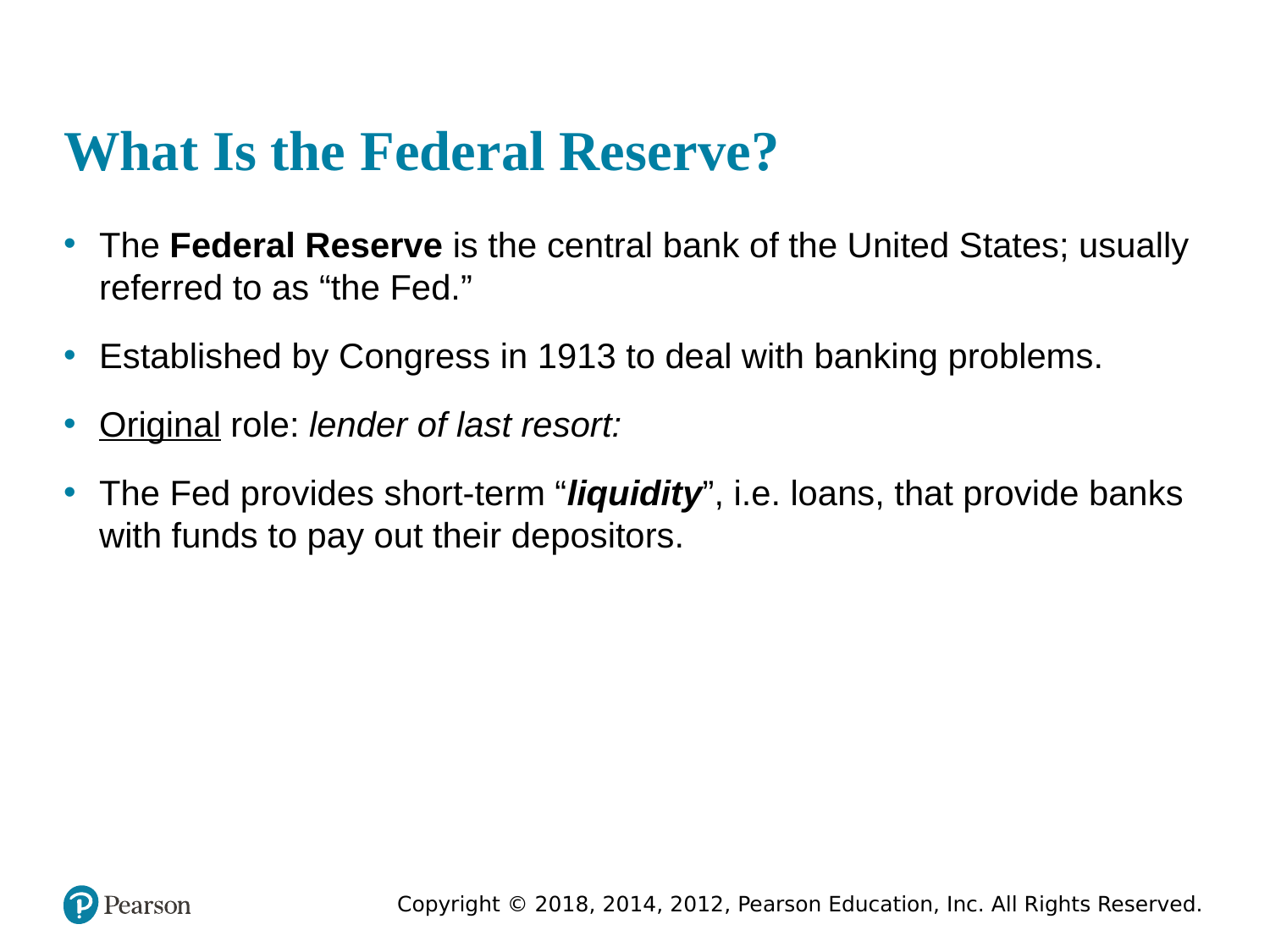

# What Is the Federal Reserve?
The Federal Reserve is the central bank of the United States; usually referred to as “the Fed.”
Established by Congress in 1913 to deal with banking problems.
Original role: lender of last resort:
The Fed provides short-term “liquidity”, i.e. loans, that provide banks with funds to pay out their depositors.